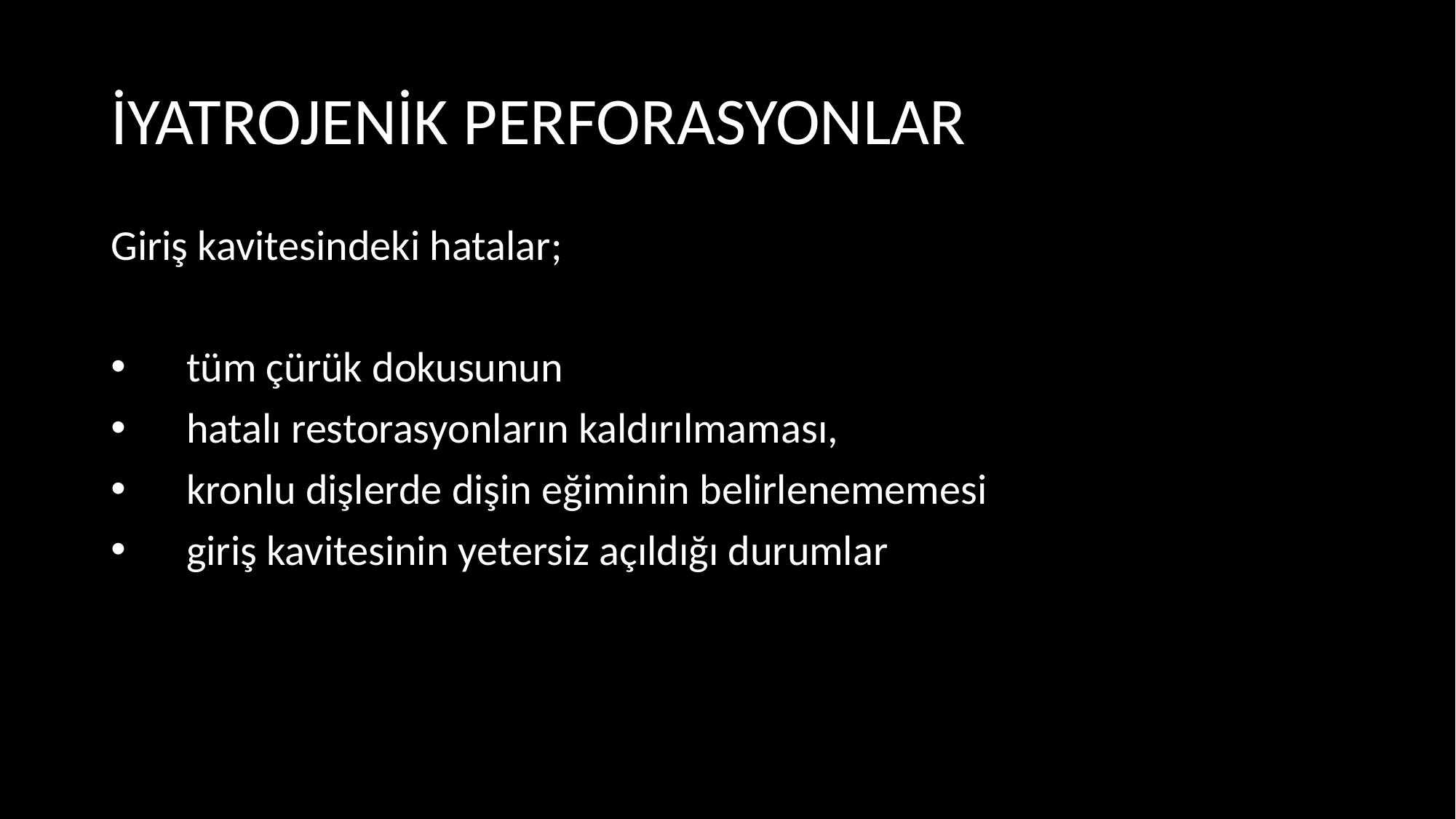

# İYATROJENİK PERFORASYONLAR
Giriş kavitesindeki hatalar;

     tüm çürük dokusunun
     hatalı restorasyonların kaldırılmaması,
     kronlu dişlerde dişin eğiminin belirlenememesi
     giriş kavitesinin yetersiz açıldığı durumlar